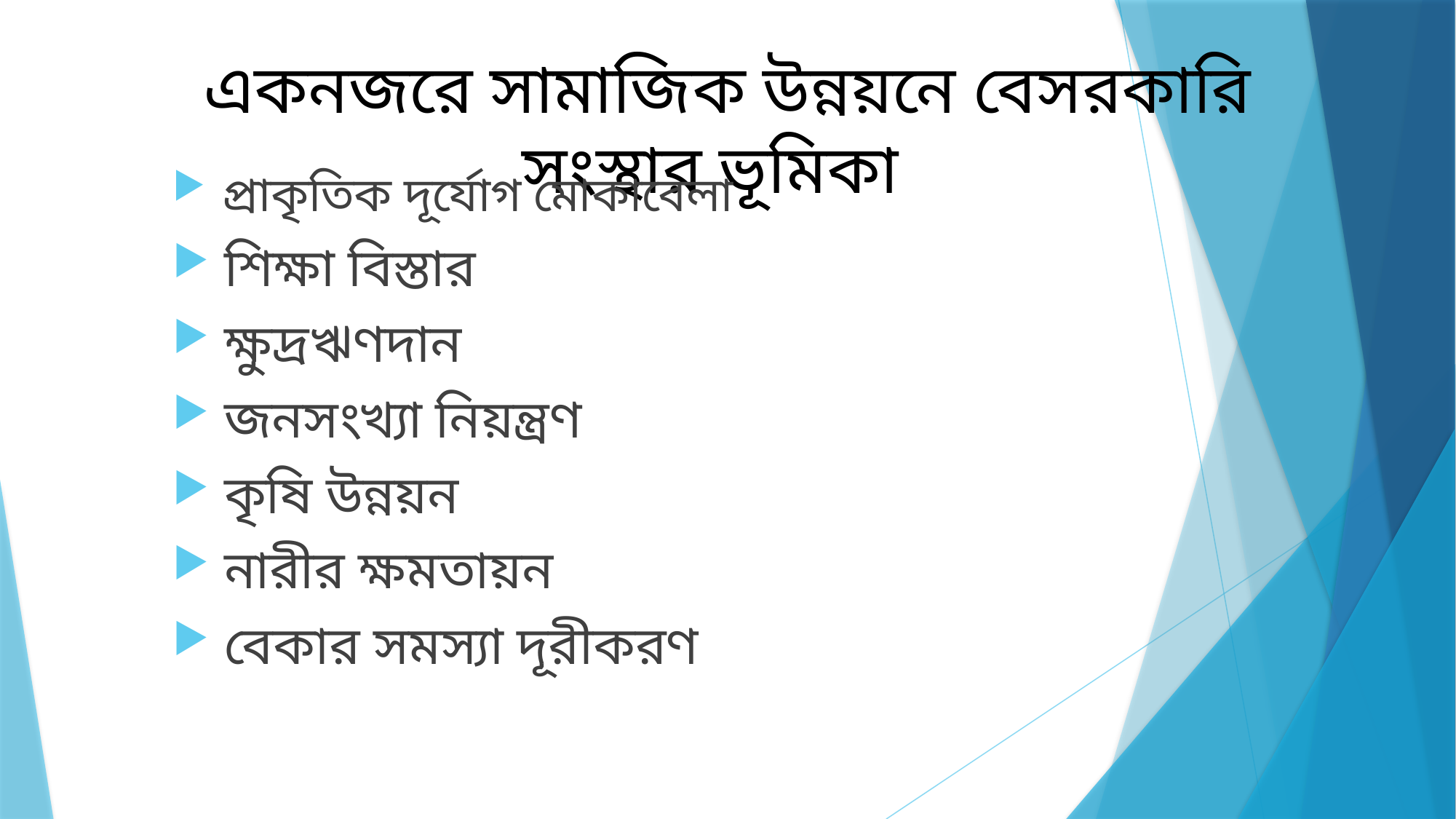

একনজরে সামাজিক উন্নয়নে বেসরকারি সংস্থার ভূমিকা
 প্রাকৃতিক দূর্যোগ মোকাবেলা
 শিক্ষা বিস্তার
 ক্ষুদ্রঋণদান
 জনসংখ্যা নিয়ন্ত্রণ
 কৃষি উন্নয়ন
 নারীর ক্ষমতায়ন
 বেকার সমস্যা দূরীকরণ